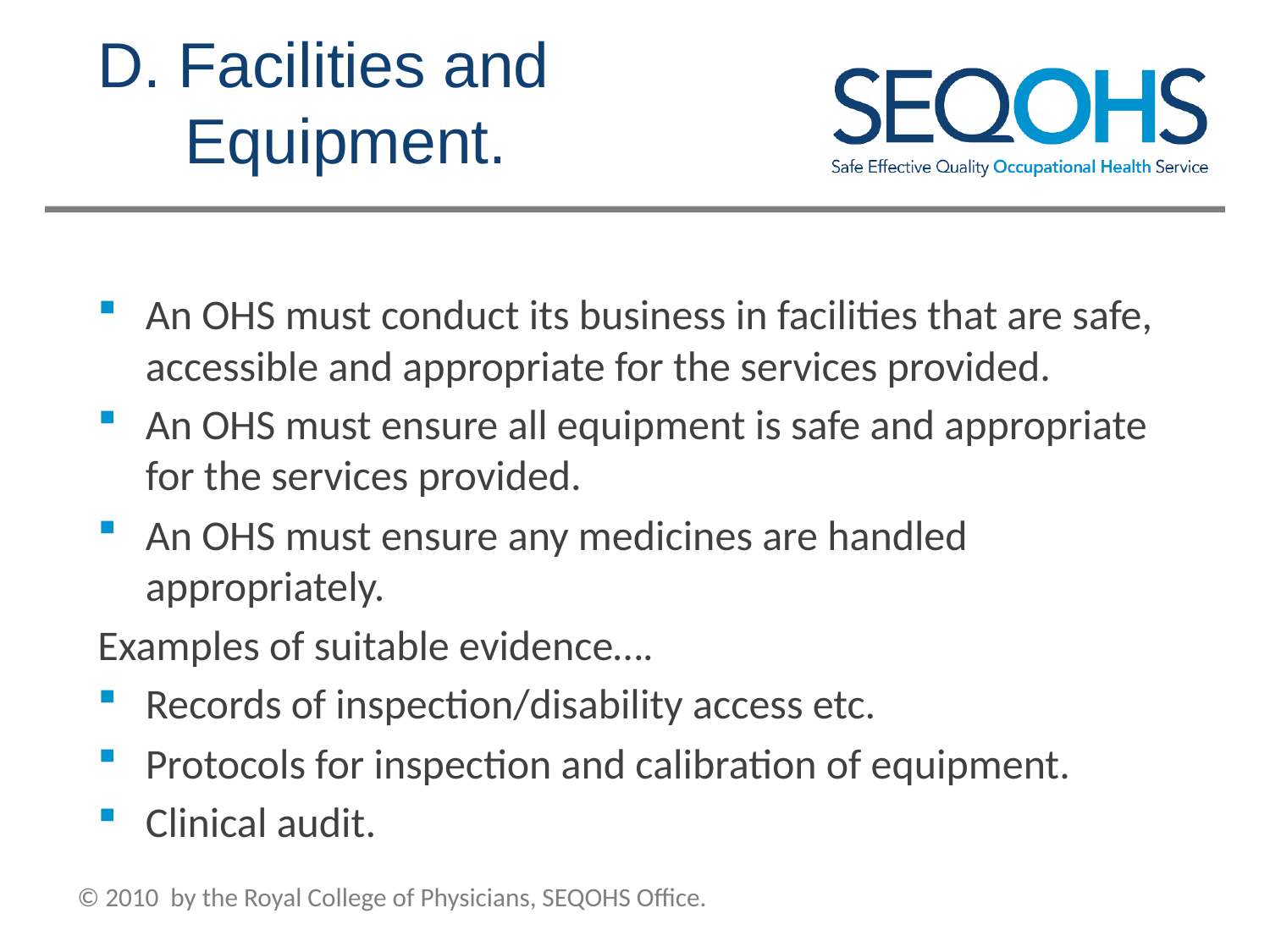

# D. Facilities and Equipment.

An OHS must conduct its business in facilities that are safe, accessible and appropriate for the services provided.
An OHS must ensure all equipment is safe and appropriate for the services provided.
An OHS must ensure any medicines are handled appropriately.
Examples of suitable evidence….
Records of inspection/disability access etc.
Protocols for inspection and calibration of equipment.
Clinical audit.